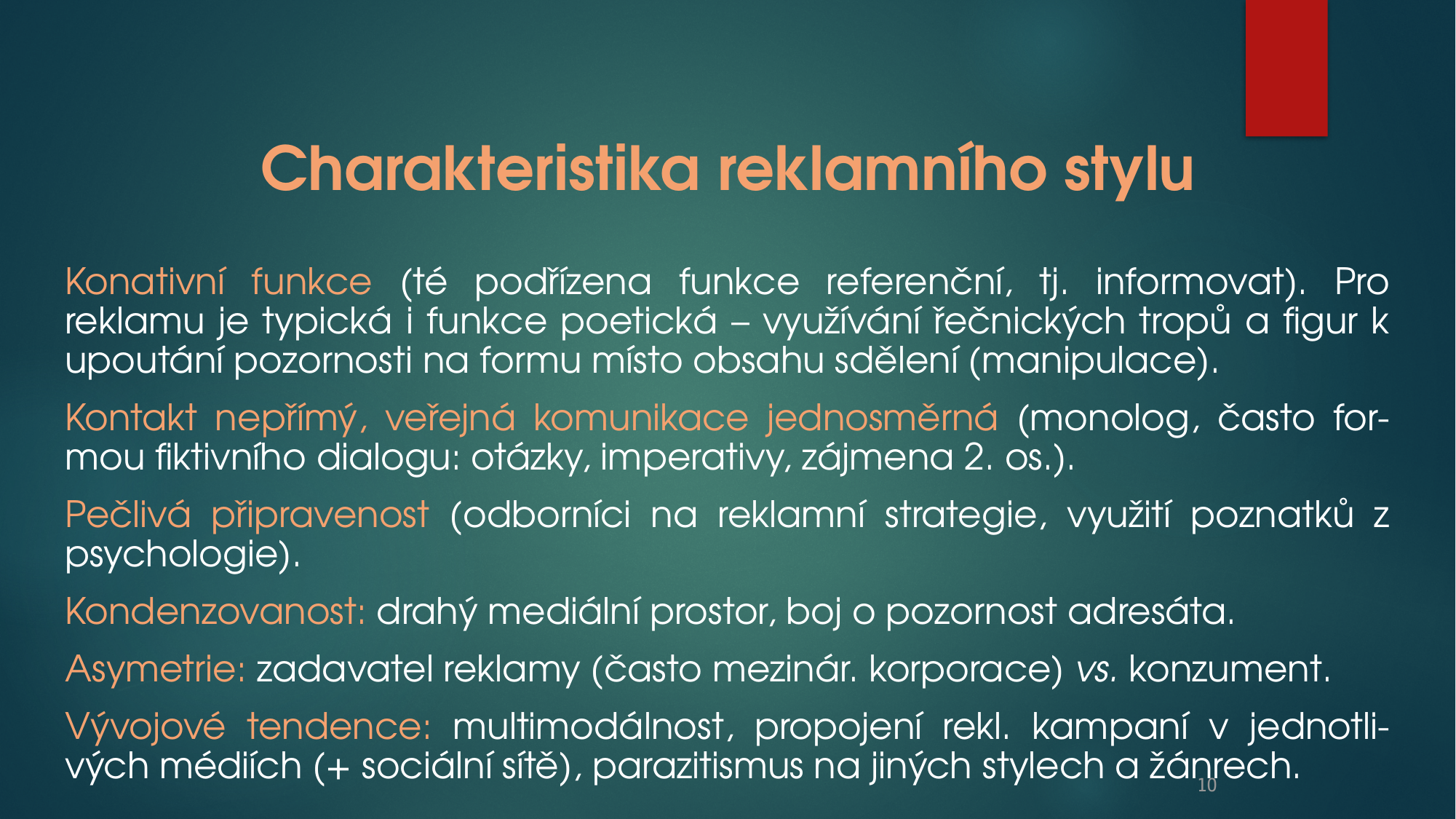

Charakteristika reklamního stylu

Konativní funkce (té podřízena funkce referenční, tj. informovat). Pro reklamu je typická i funkce poetická – využívání řečnických tropů a figur k upoutání pozornosti na formu místo obsahu sdělení (manipulace).
Kontakt nepřímý, veřejná komunikace jednosměrná (monolog, často for-mou fiktivního dialogu: otázky, imperativy, zájmena 2. os.).
Pečlivá připravenost (odborníci na reklamní strategie, využití poznatků z psychologie).
Kondenzovanost: drahý mediální prostor, boj o pozornost adresáta.
Asymetrie: zadavatel reklamy (často mezinár. korporace) vs. konzument.
Vývojové tendence: multimodálnost, propojení rekl. kampaní v jednotli-vých médiích (+ sociální sítě), parazitismus na jiných stylech a žánrech.

10